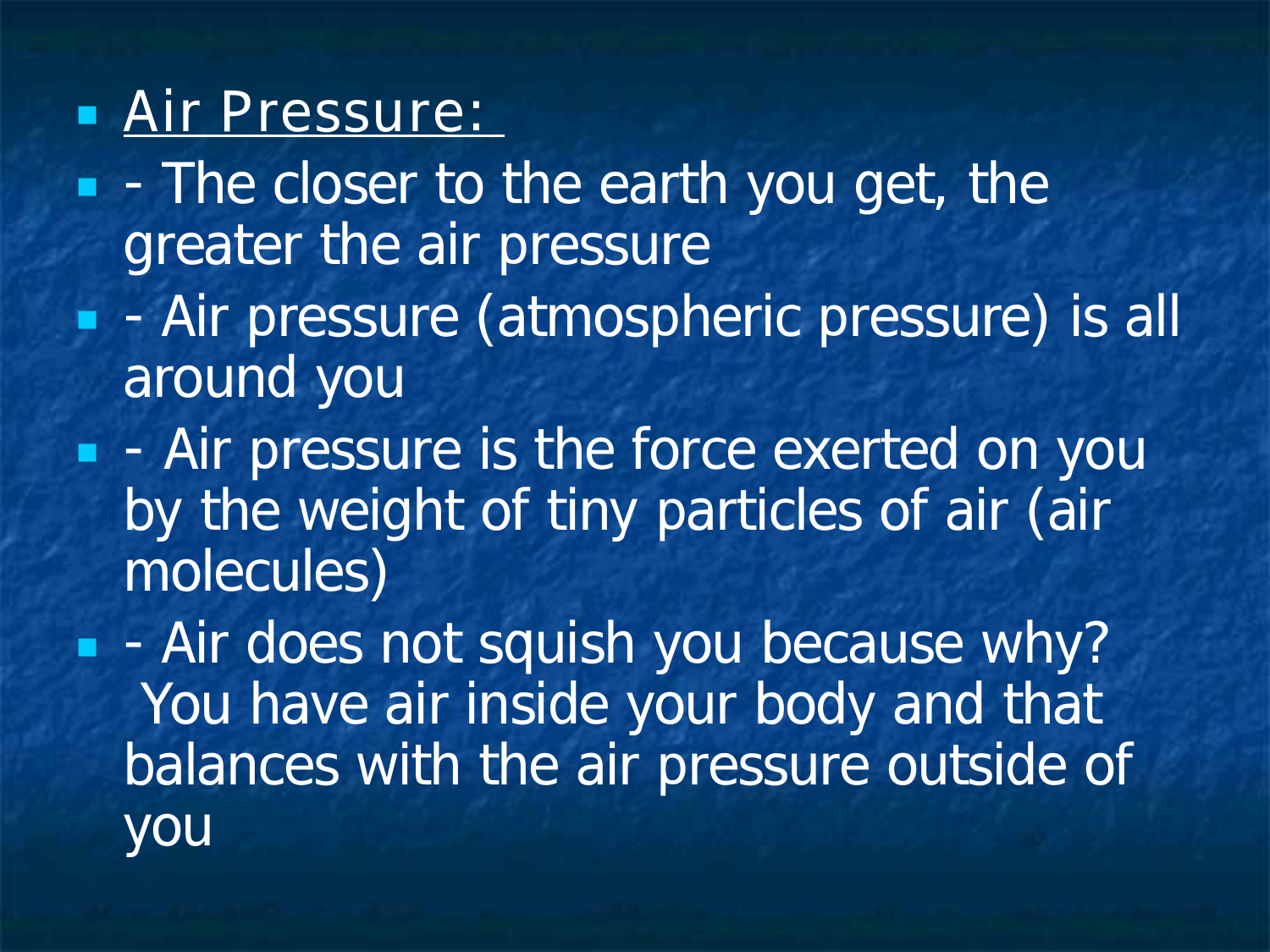

Air Pressure:
- The closer to the earth you get, the greater the air pressure
- Air pressure (atmospheric pressure) is all around you
- Air pressure is the force exerted on you by the weight of tiny particles of air (air molecules)
- Air does not squish you because why?      You have air inside your body and that balances with the air pressure outside of you